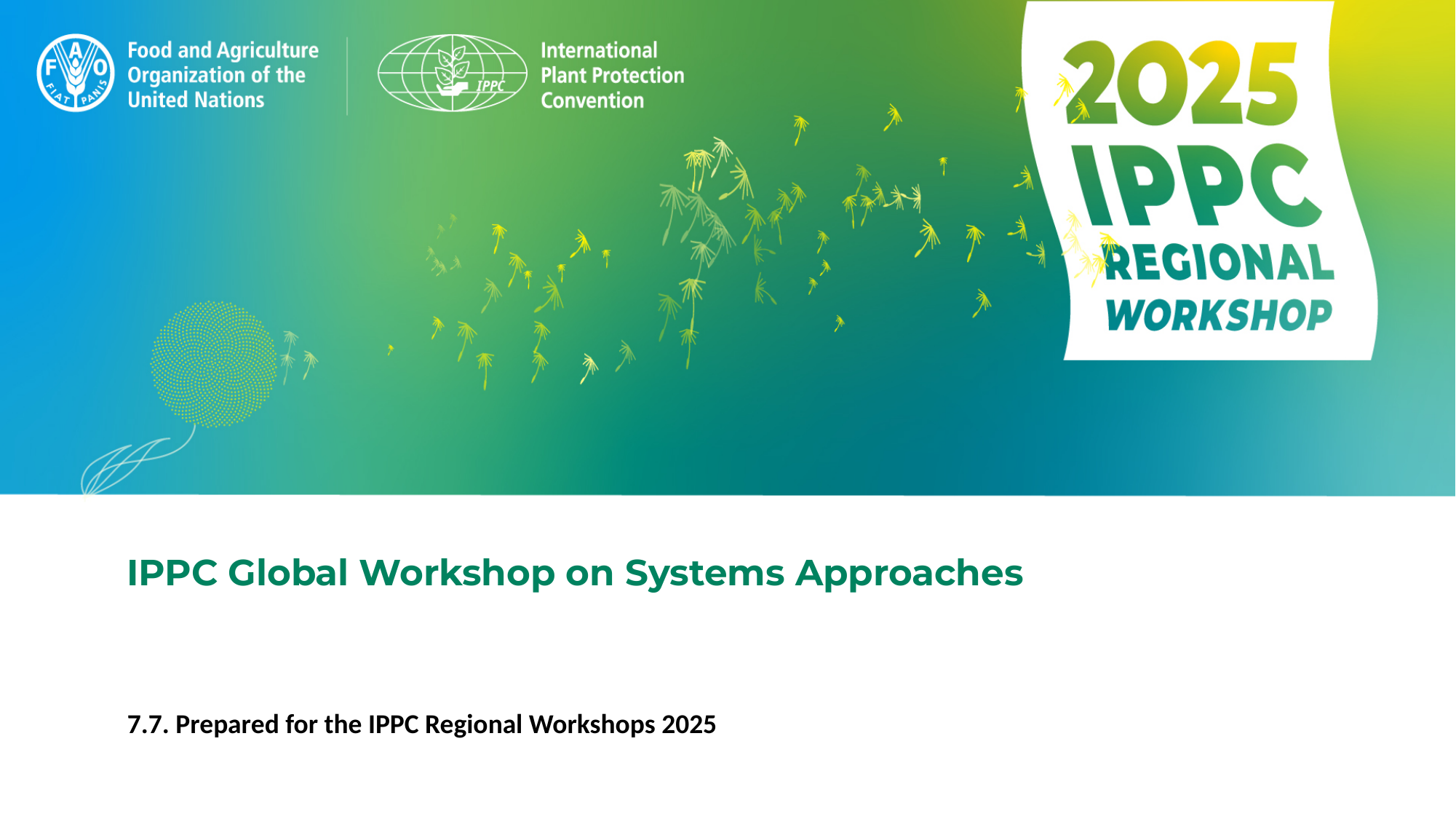

# IPPC Global Workshop on Systems Approaches
7.7. Prepared for the IPPC Regional Workshops 2025​